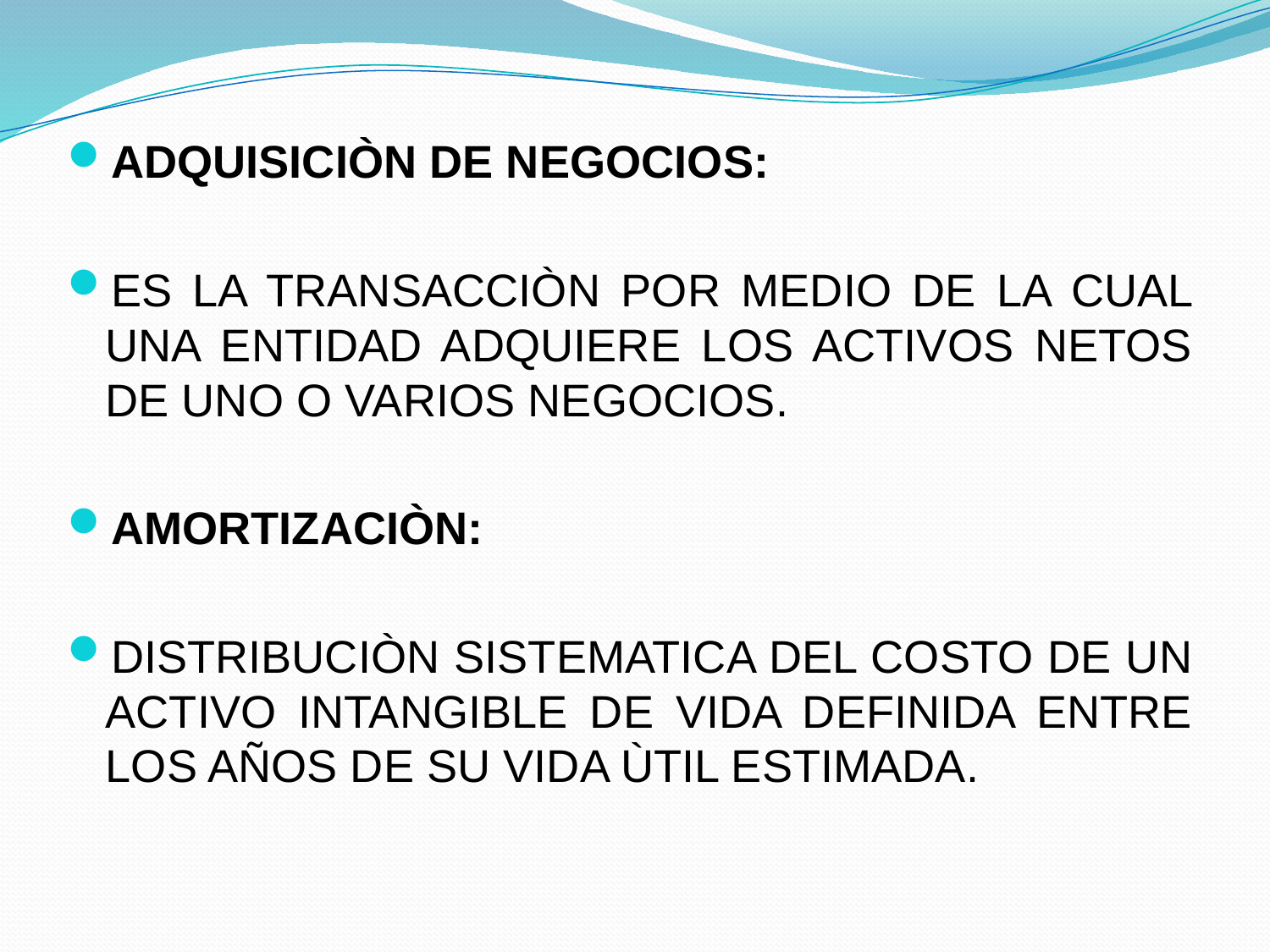

ADQUISICIÒN DE NEGOCIOS:

ES LA TRANSACCIÒN POR MEDIO DE LA CUAL UNA ENTIDAD ADQUIERE LOS ACTIVOS NETOS DE UNO O VARIOS NEGOCIOS.

AMORTIZACIÒN:

DISTRIBUCIÒN SISTEMATICA DEL COSTO DE UN ACTIVO INTANGIBLE DE VIDA DEFINIDA ENTRE LOS AÑOS DE SU VIDA ÙTIL ESTIMADA.